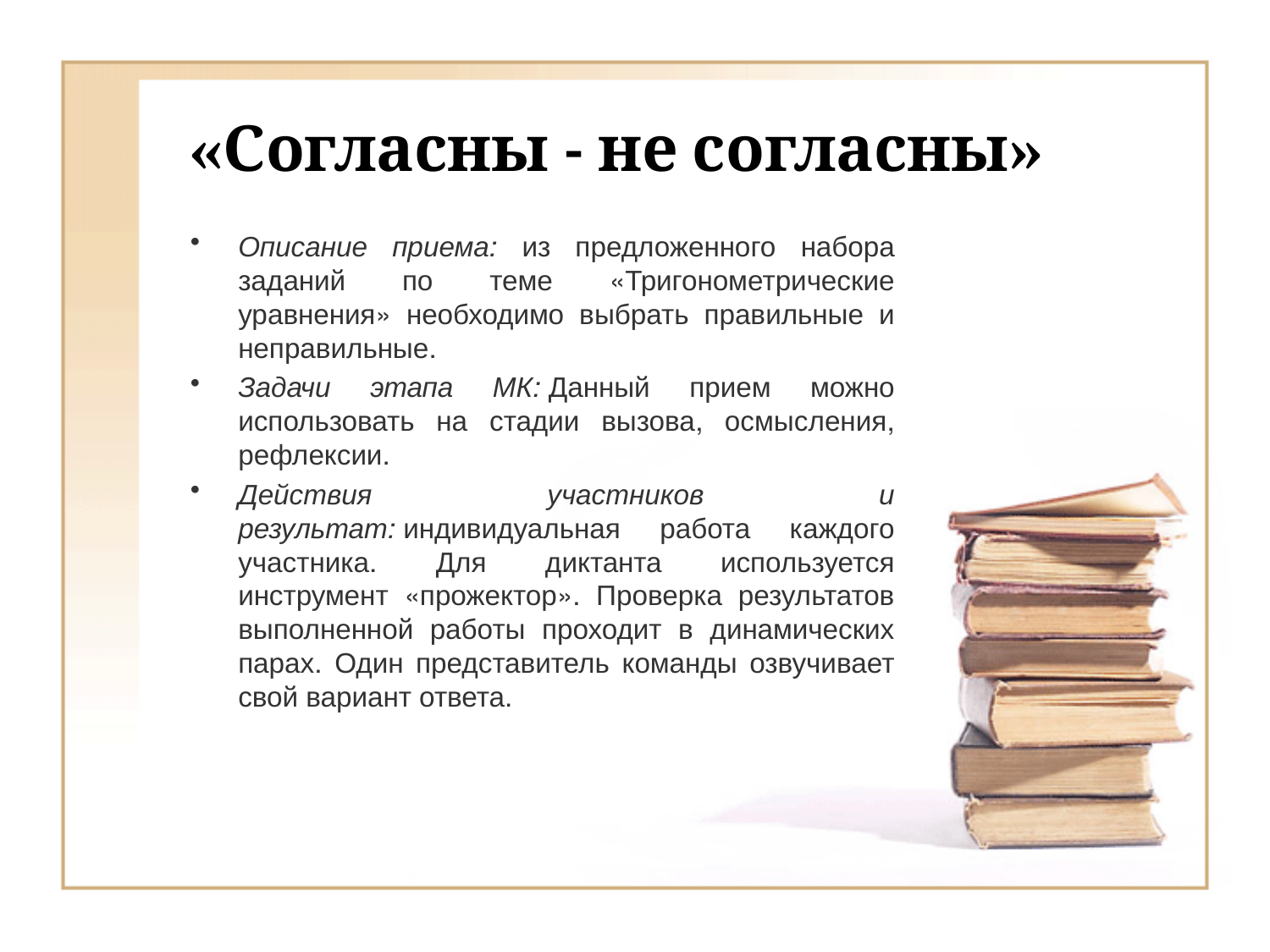

# «Согласны - не согласны»
Описание приема: из предложенного набора заданий по теме «Тригонометрические уравнения» необходимо выбрать правильные и неправильные.
Задачи этапа МК: Данный прием можно использовать на стадии вызова, осмысления, рефлексии.
Действия участников и результат: индивидуальная работа каждого участника. Для диктанта используется инструмент «прожектор». Проверка результатов выполненной работы проходит в динамических парах. Один представитель команды озвучивает свой вариант ответа.